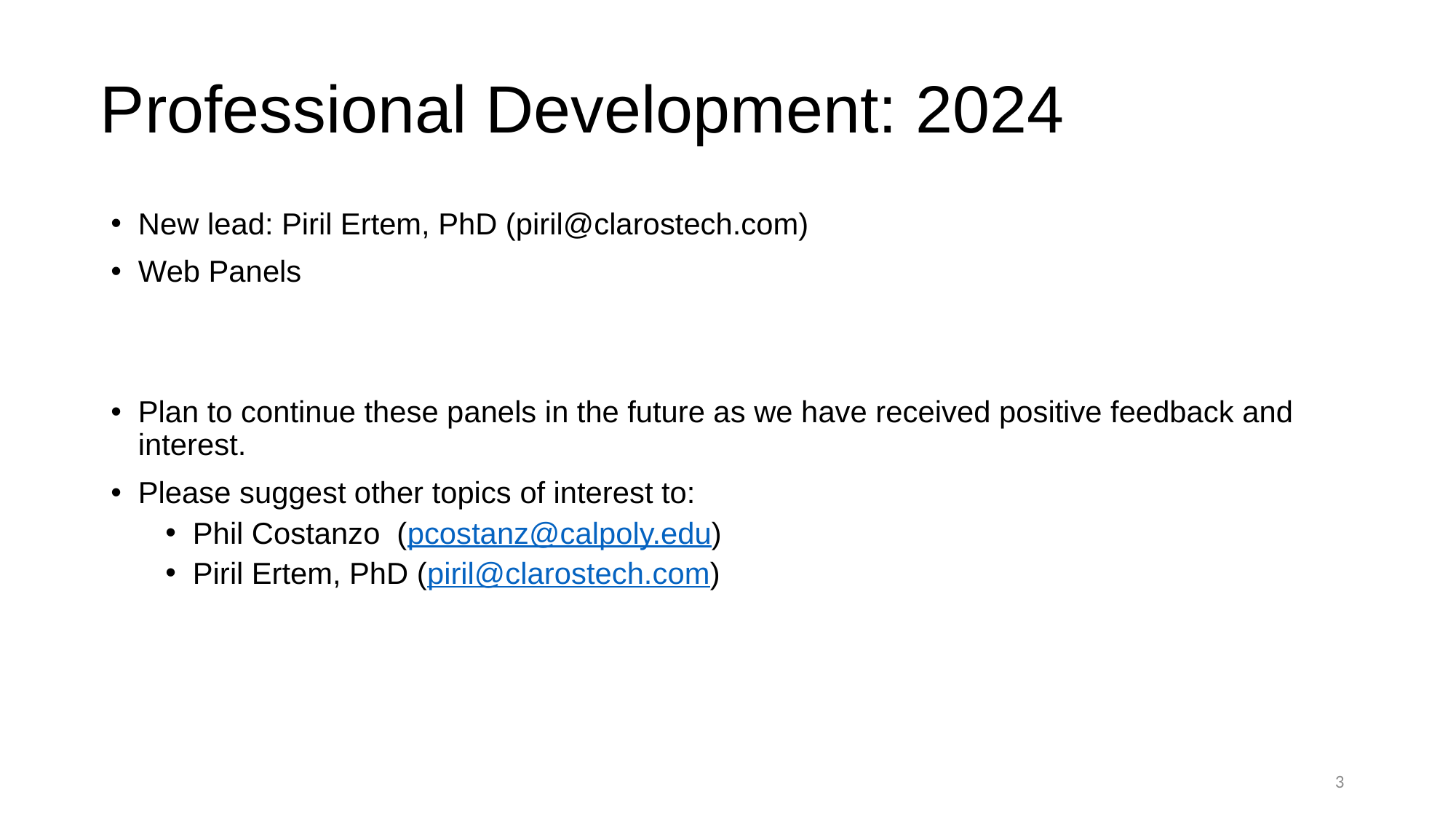

# Professional Development: 2024
New lead: Piril Ertem, PhD (piril@clarostech.com)
Web Panels

Plan to continue these panels in the future as we have received positive feedback and interest.
Please suggest other topics of interest to:
Phil Costanzo  (pcostanz@calpoly.edu)
Piril Ertem, PhD (piril@clarostech.com)
3